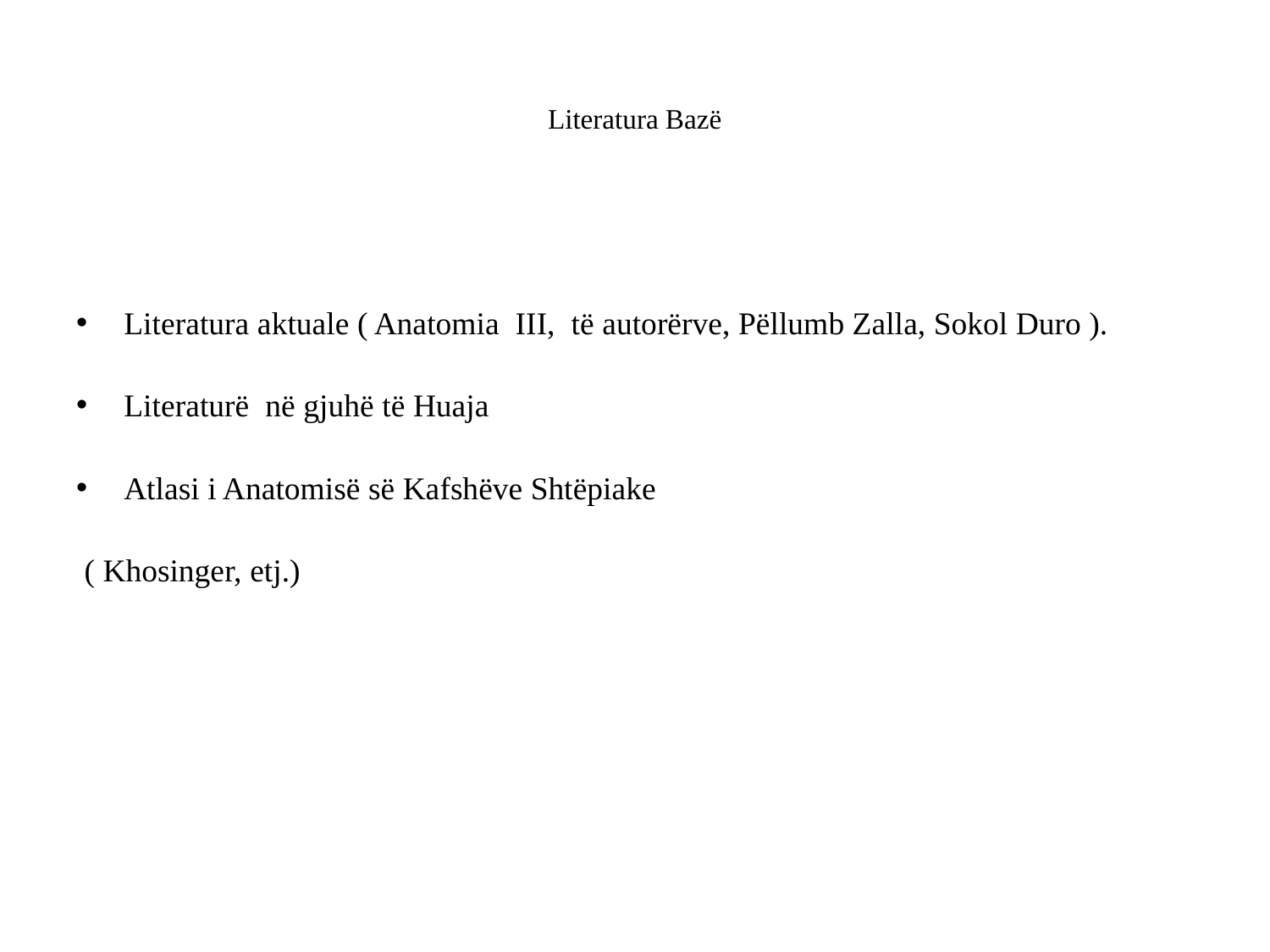

# Literatura Bazë

Literatura aktuale ( Anatomia  III,  të autorërve, Pëllumb Zalla, Sokol Duro ).
Literaturë  në gjuhë të Huaja
Atlasi i Anatomisë së Kafshëve Shtëpiake
 ( Khosinger, etj.)